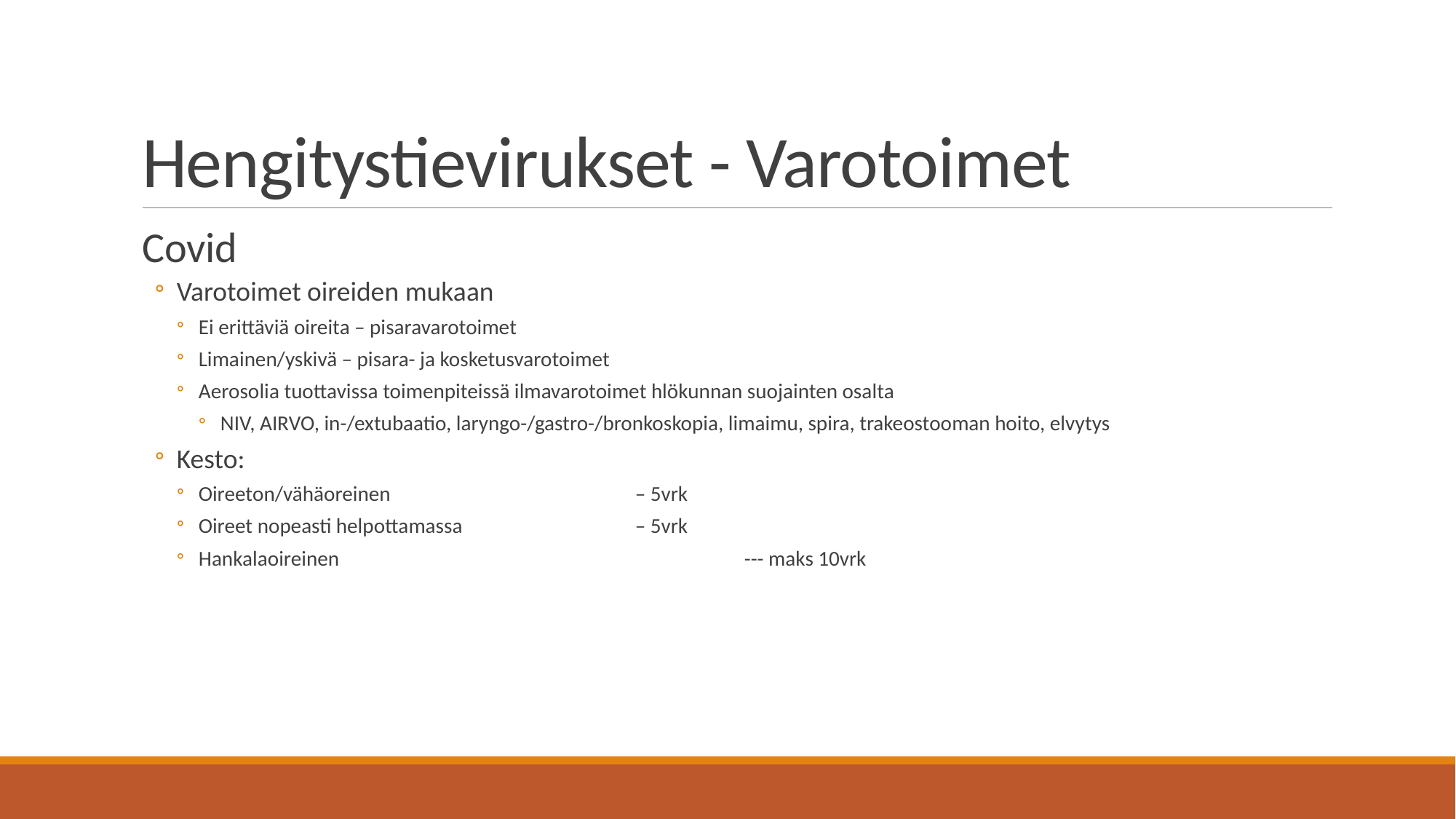

# Hengitystievirukset - Varotoimet
Covid
Varotoimet oireiden mukaan
Ei erittäviä oireita – pisaravarotoimet
Limainen/yskivä – pisara- ja kosketusvarotoimet
Aerosolia tuottavissa toimenpiteissä ilmavarotoimet hlökunnan suojainten osalta
NIV, AIRVO, in-/extubaatio, laryngo-/gastro-/bronkoskopia, limaimu, spira, trakeostooman hoito, elvytys
Kesto:
Oireeton/vähäoreinen 			– 5vrk
Oireet nopeasti helpottamassa 		– 5vrk
Hankalaoireinen 				--- maks 10vrk